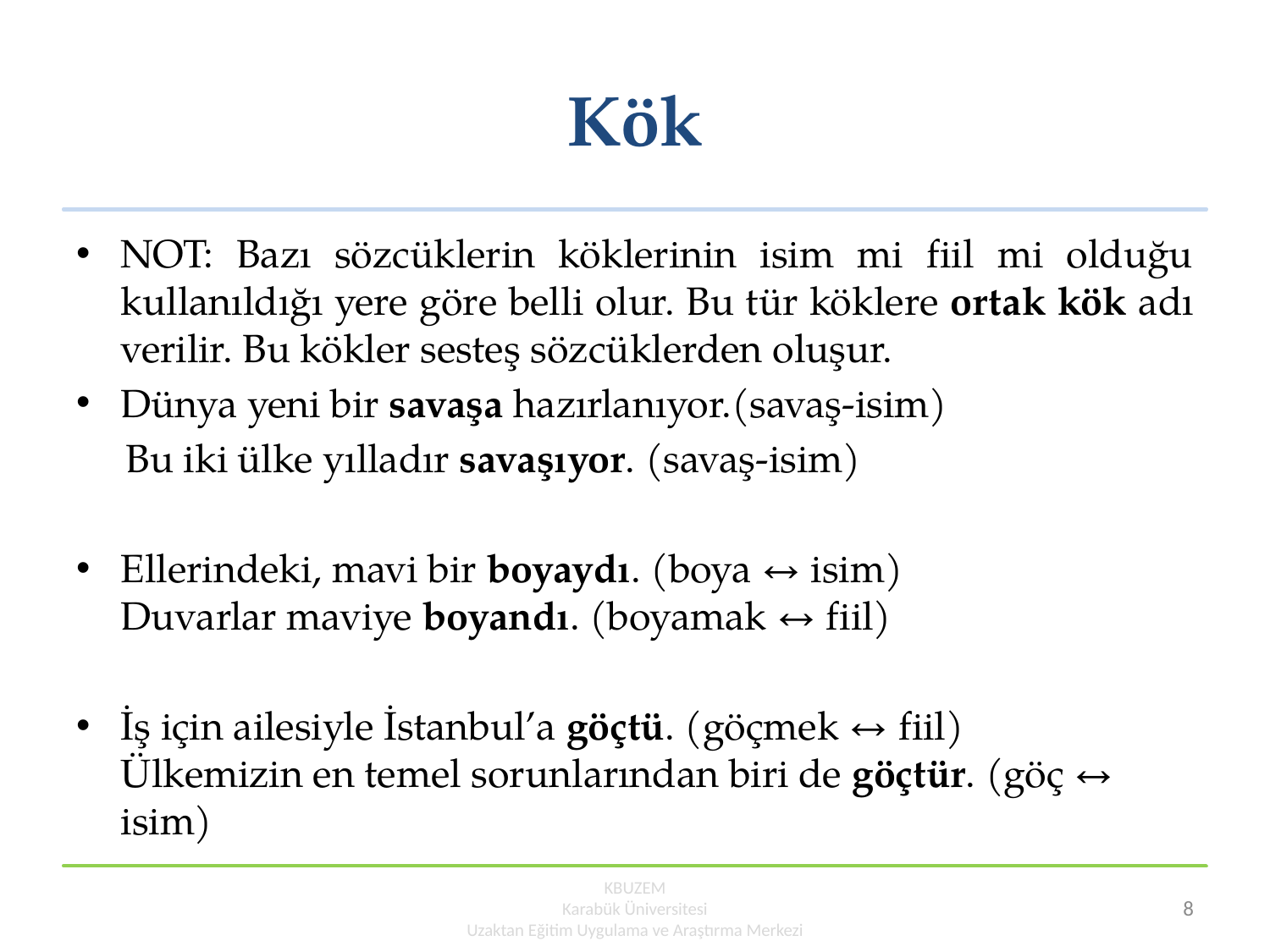

# Kök
NOT: Bazı sözcüklerin köklerinin isim mi fiil mi olduğu kullanıldığı yere göre belli olur. Bu tür köklere ortak kök adı verilir. Bu kökler sesteş sözcüklerden oluşur.
Dünya yeni bir savaşa hazırlanıyor.(savaş-isim)
     Bu iki ülke yılladır savaşıyor. (savaş-isim)

Ellerindeki, mavi bir boyaydı. (boya ↔ isim)
Duvarlar maviye boyandı. (boyamak ↔ fiil)

İş için ailesiyle İstanbul’a göçtü. (göçmek ↔ fiil)
Ülkemizin en temel sorunlarından biri de göçtür. (göç ↔ isim)
KBUZEM
Karabük Üniversitesi
Uzaktan Eğitim Uygulama ve Araştırma Merkezi
8